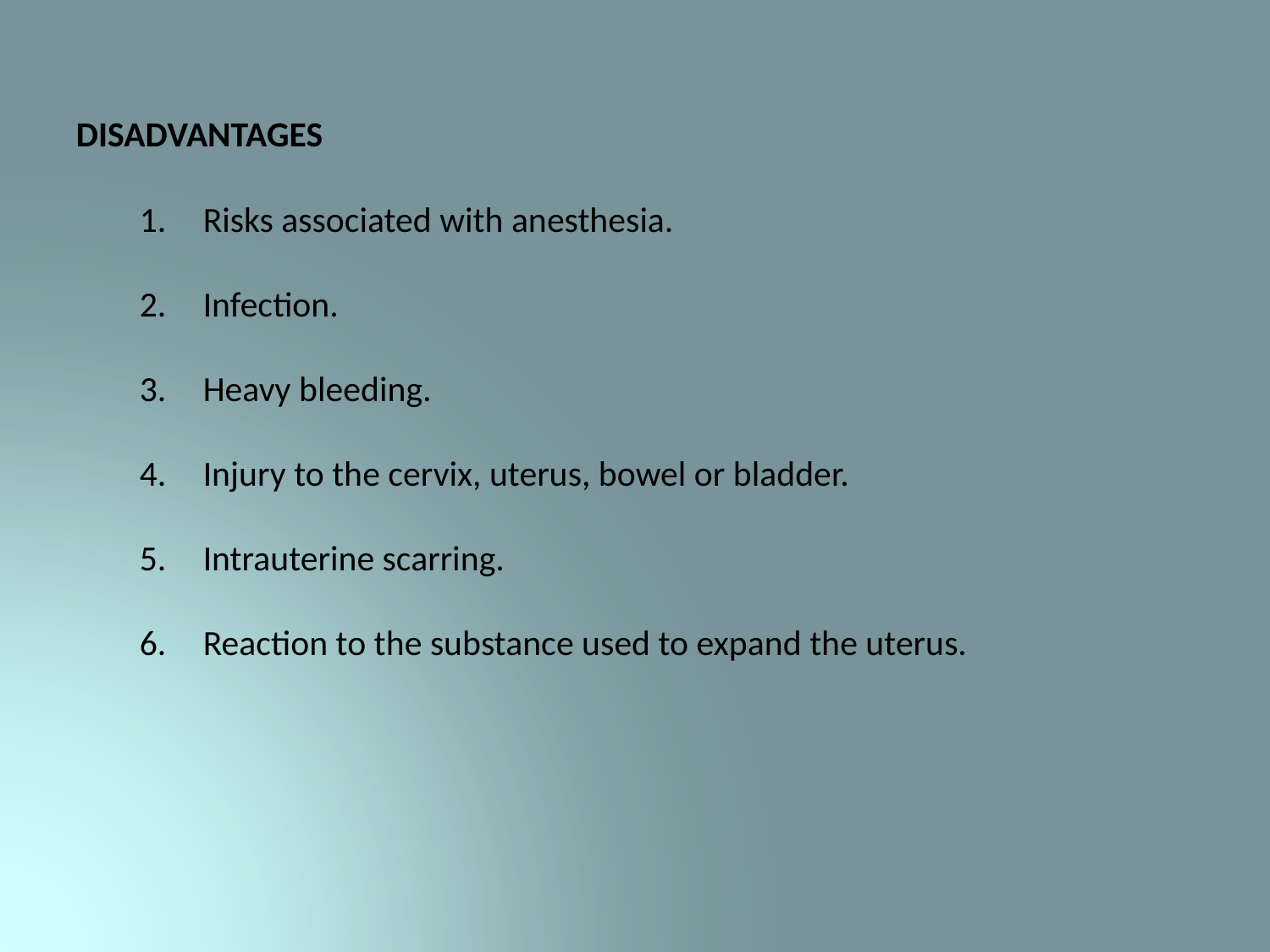

DISADVANTAGES
Risks associated with anesthesia.
Infection.
Heavy bleeding.
Injury to the cervix, uterus, bowel or bladder.
Intrauterine scarring.
Reaction to the substance used to expand the uterus.